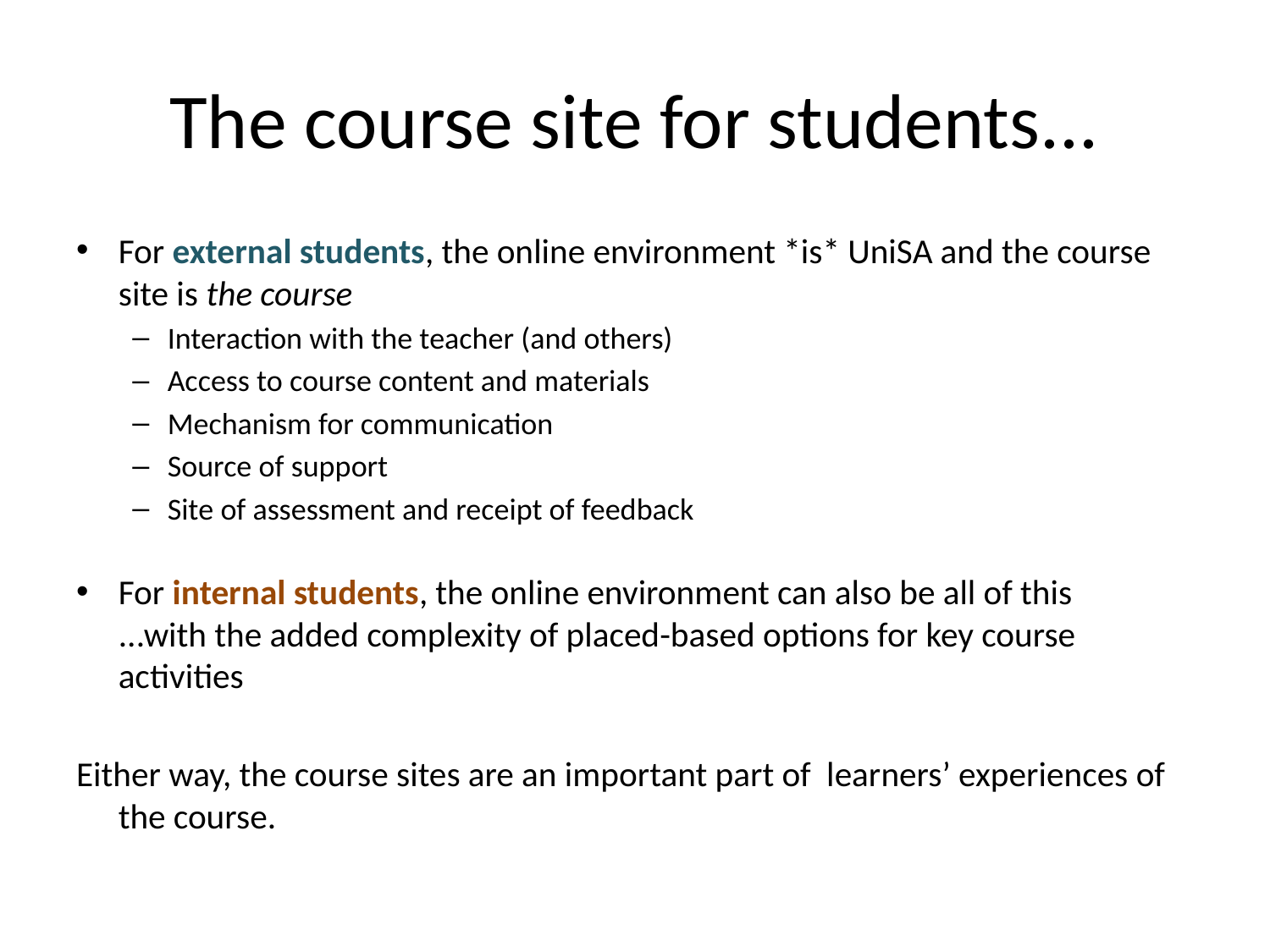

# The course site for students...
For external students, the online environment *is* UniSA and the course site is the course
Interaction with the teacher (and others)
Access to course content and materials
Mechanism for communication
Source of support
Site of assessment and receipt of feedback
For internal students, the online environment can also be all of this
...with the added complexity of placed-based options for key course activities

Either way, the course sites are an important part of  learners’ experiences of the course.